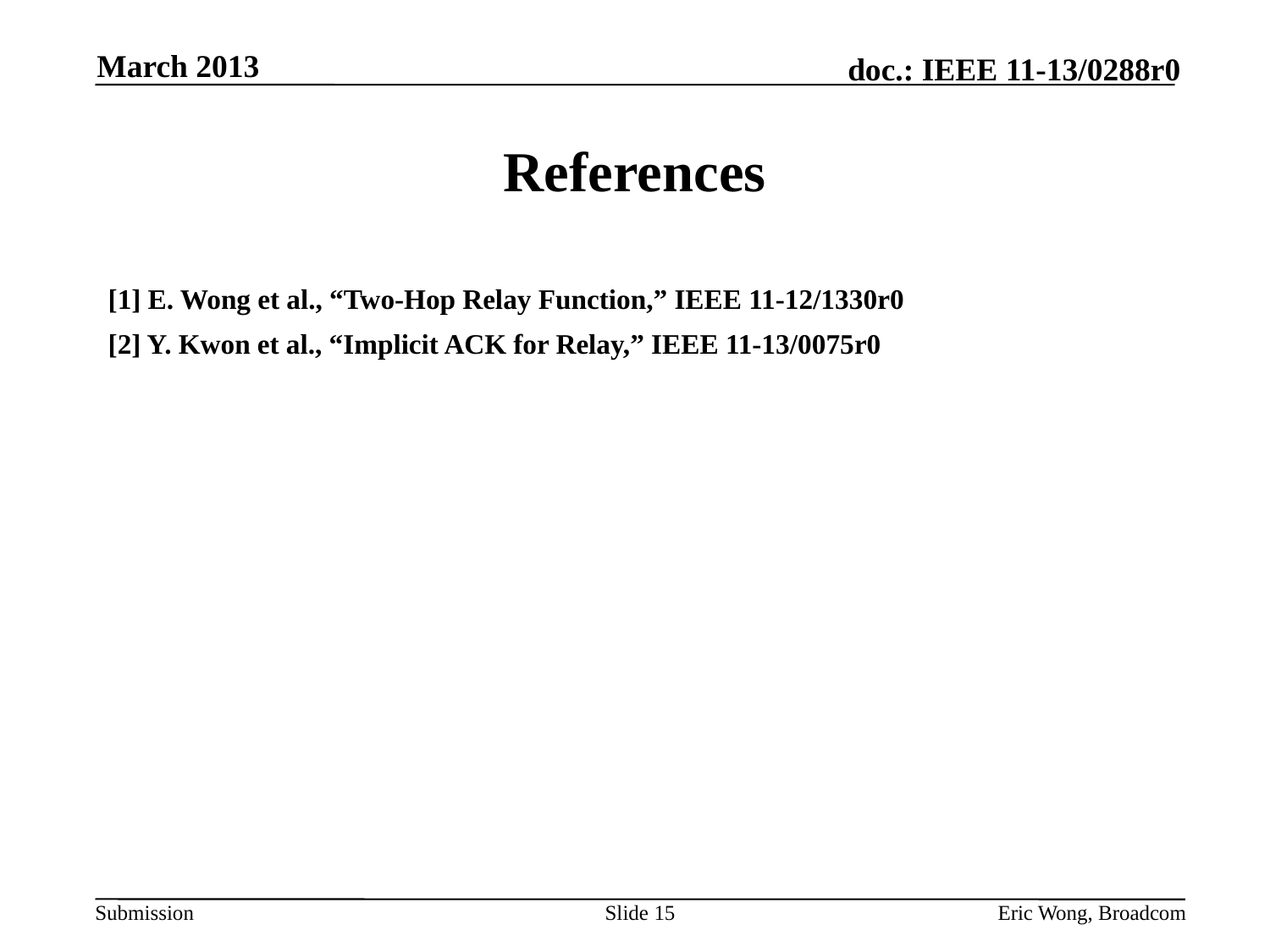

March 2013
# References
[1] E. Wong et al., “Two-Hop Relay Function,” IEEE 11-12/1330r0
[2] Y. Kwon et al., “Implicit ACK for Relay,” IEEE 11-13/0075r0
Slide 15
Eric Wong, Broadcom